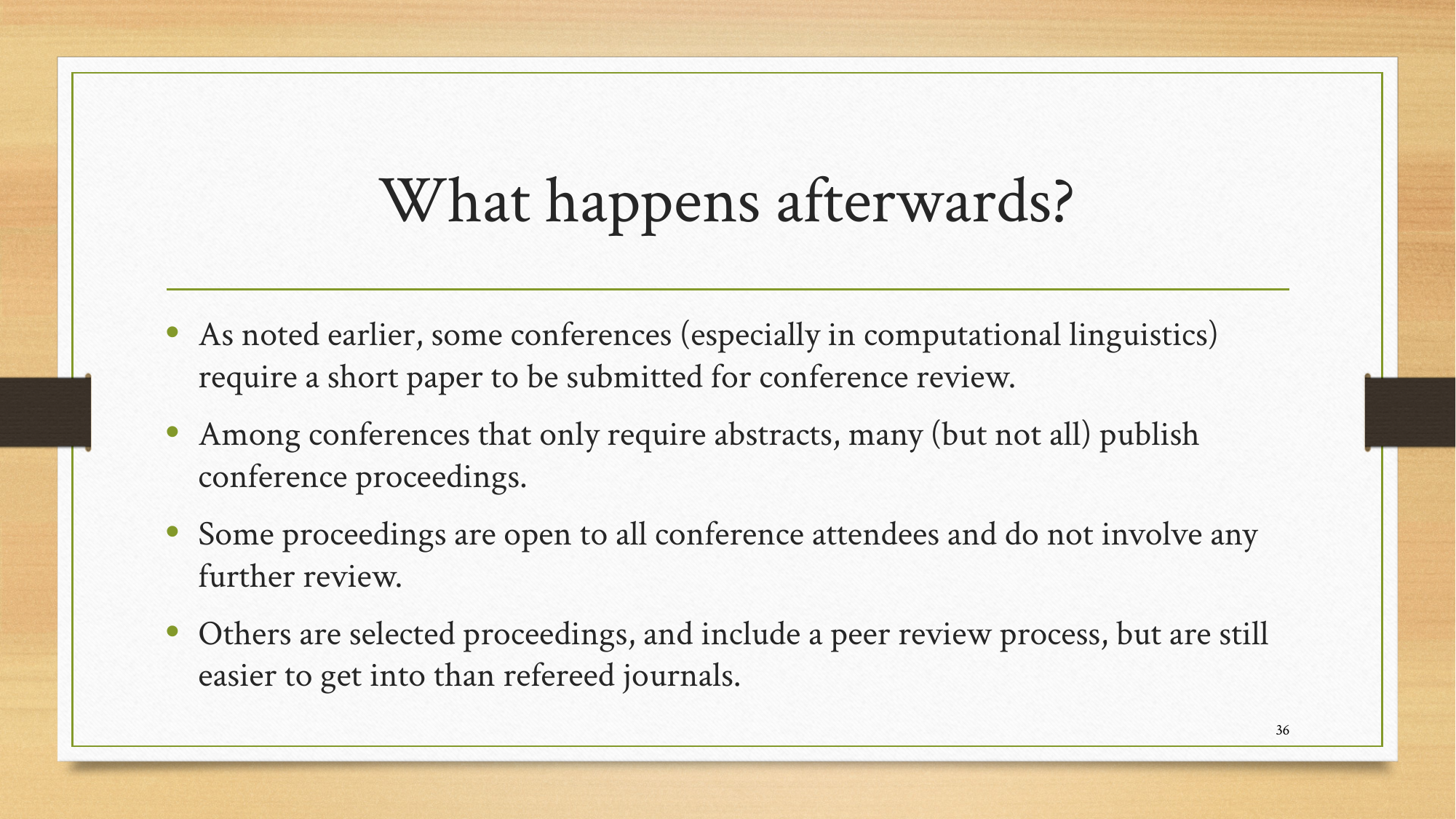

# What happens afterwards?
As noted earlier, some conferences (especially in computational linguistics) require a short paper to be submitted for conference review.
Among conferences that only require abstracts, many (but not all) publish conference proceedings.
Some proceedings are open to all conference attendees and do not involve any further review.
Others are selected proceedings, and include a peer review process, but are still easier to get into than refereed journals.
36